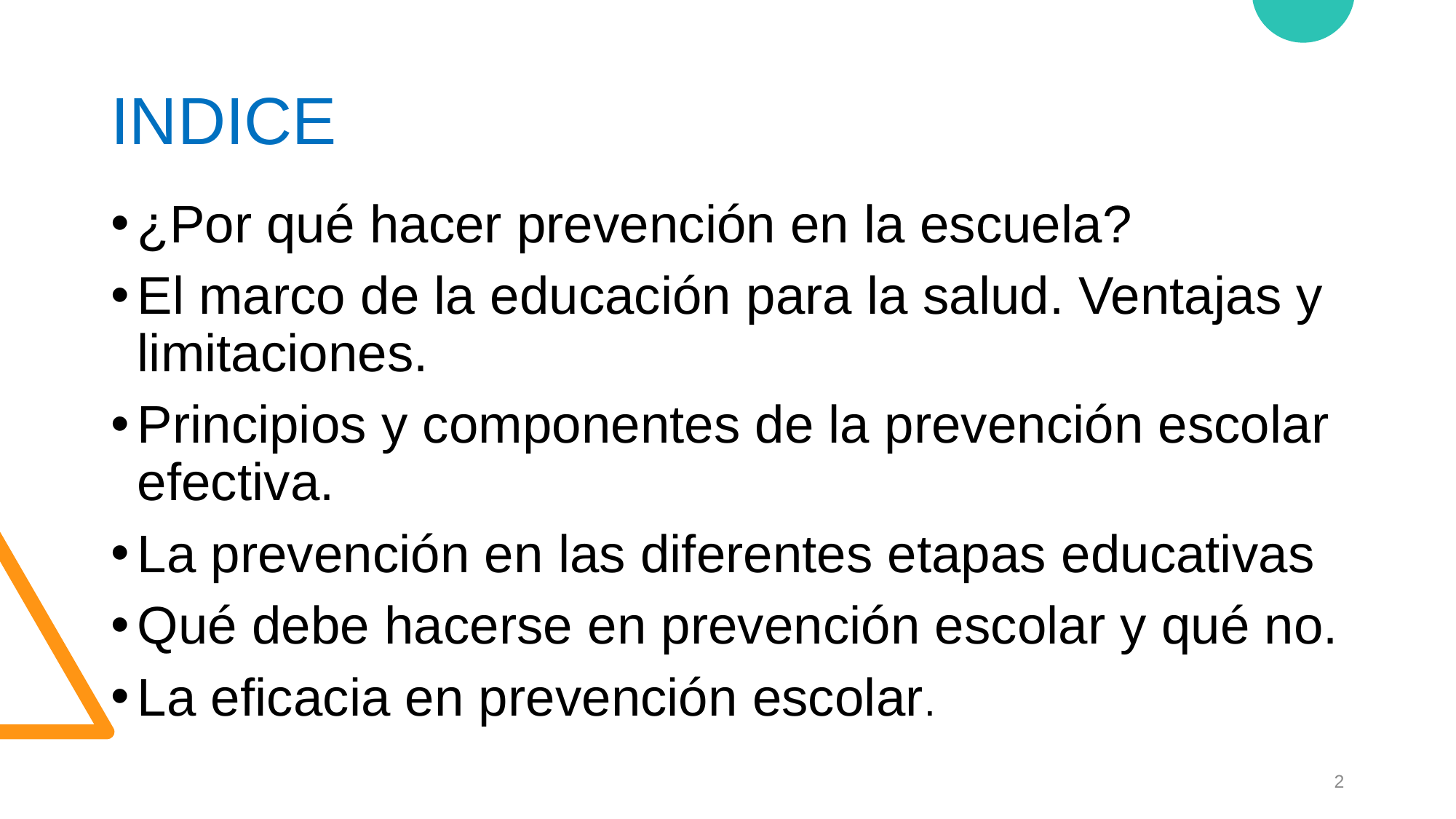

# INDICE
¿Por qué hacer prevención en la escuela?
El marco de la educación para la salud. Ventajas y limitaciones.
Principios y componentes de la prevención escolar efectiva.
La prevención en las diferentes etapas educativas
Qué debe hacerse en prevención escolar y qué no.
La eficacia en prevención escolar.
2